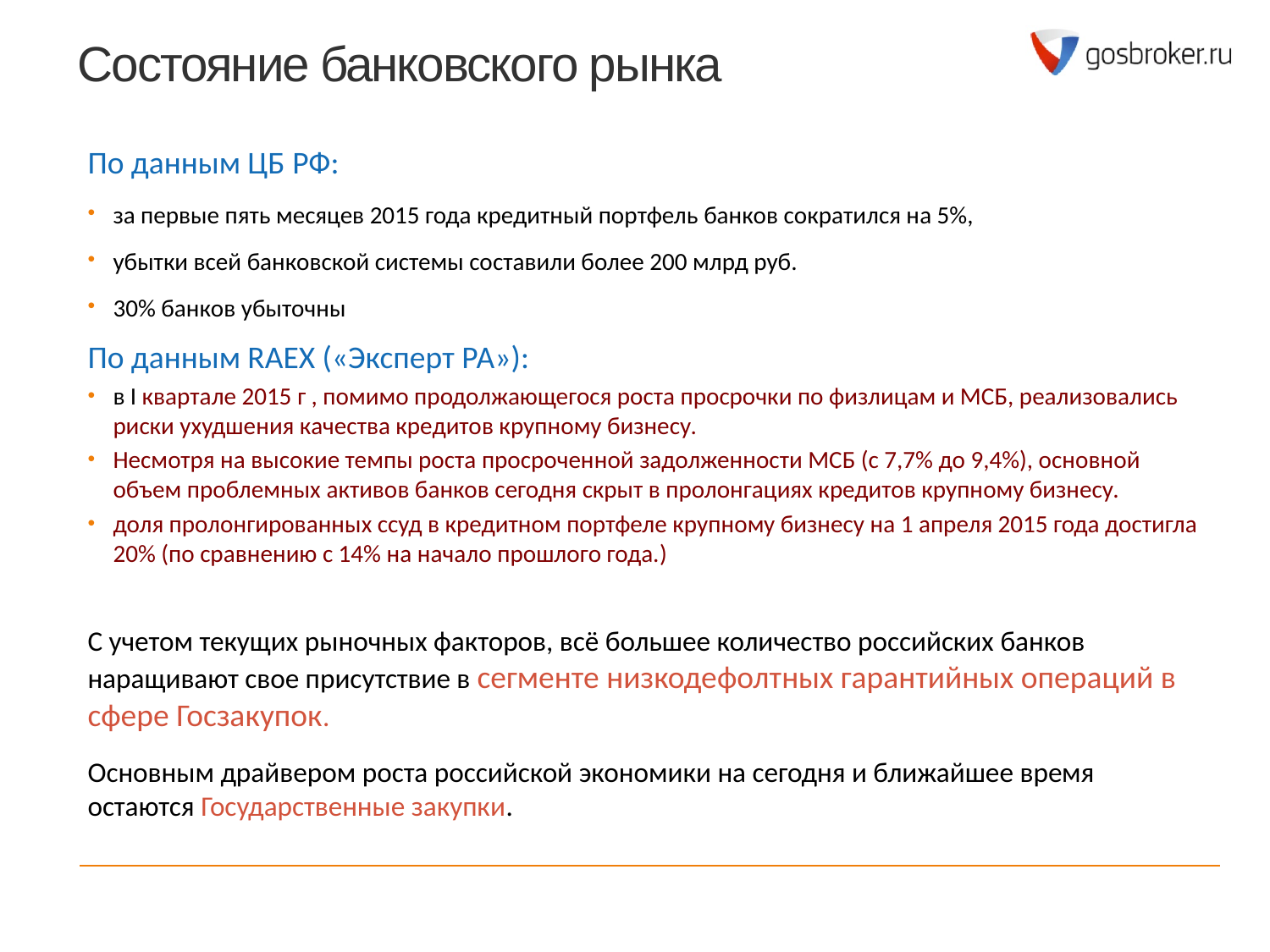

# Состояние банковского рынка
По данным ЦБ РФ:
за первые пять месяцев 2015 года кредитный портфель банков сократился на 5%,
убытки всей банковской системы составили более 200 млрд руб.
30% банков убыточны
По данным RAEX («Эксперт РА»):
в I квартале 2015 г , помимо продолжающегося роста просрочки по физлицам и МСБ, реализовались риски ухудшения качества кредитов крупному бизнесу.
Несмотря на высокие темпы роста просроченной задолженности МСБ (с 7,7% до 9,4%), основной объем проблемных активов банков сегодня скрыт в пролонгациях кредитов крупному бизнесу.
доля пролонгированных ссуд в кредитном портфеле крупному бизнесу на 1 апреля 2015 года достигла 20% (по сравнению с 14% на начало прошлого года.)

С учетом текущих рыночных факторов, всё большее количество российских банков наращивают свое присутствие в сегменте низкодефолтных гарантийных операций в сфере Госзакупок.
Основным драйвером роста российской экономики на сегодня и ближайшее время остаются Государственные закупки.